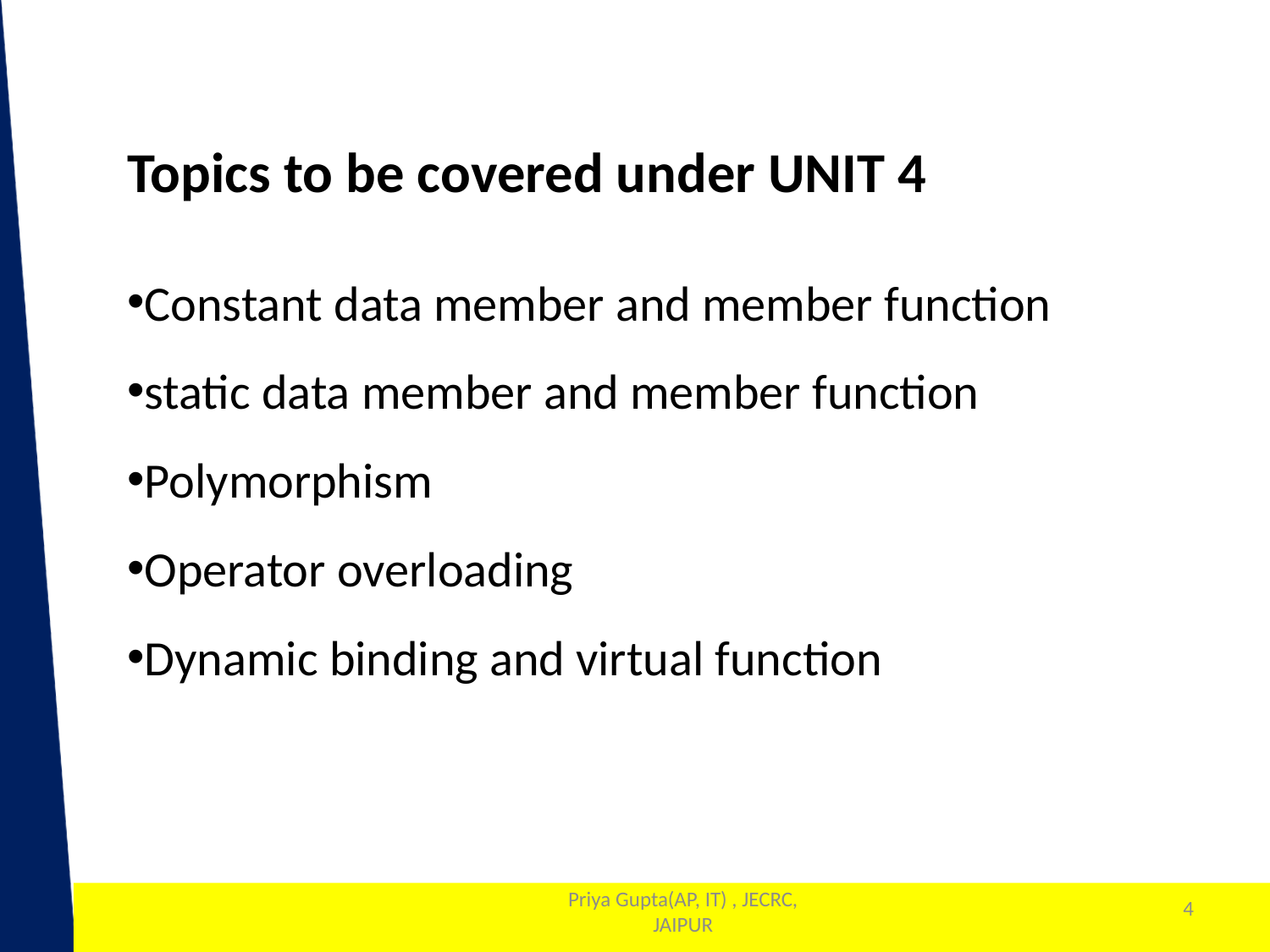

Topics to be covered under UNIT 4

Constant data member and member function
static data member and member function
Polymorphism
Operator overloading
Dynamic binding and virtual function
4
Priya Gupta(AP, IT) , JECRC, JAIPUR
1